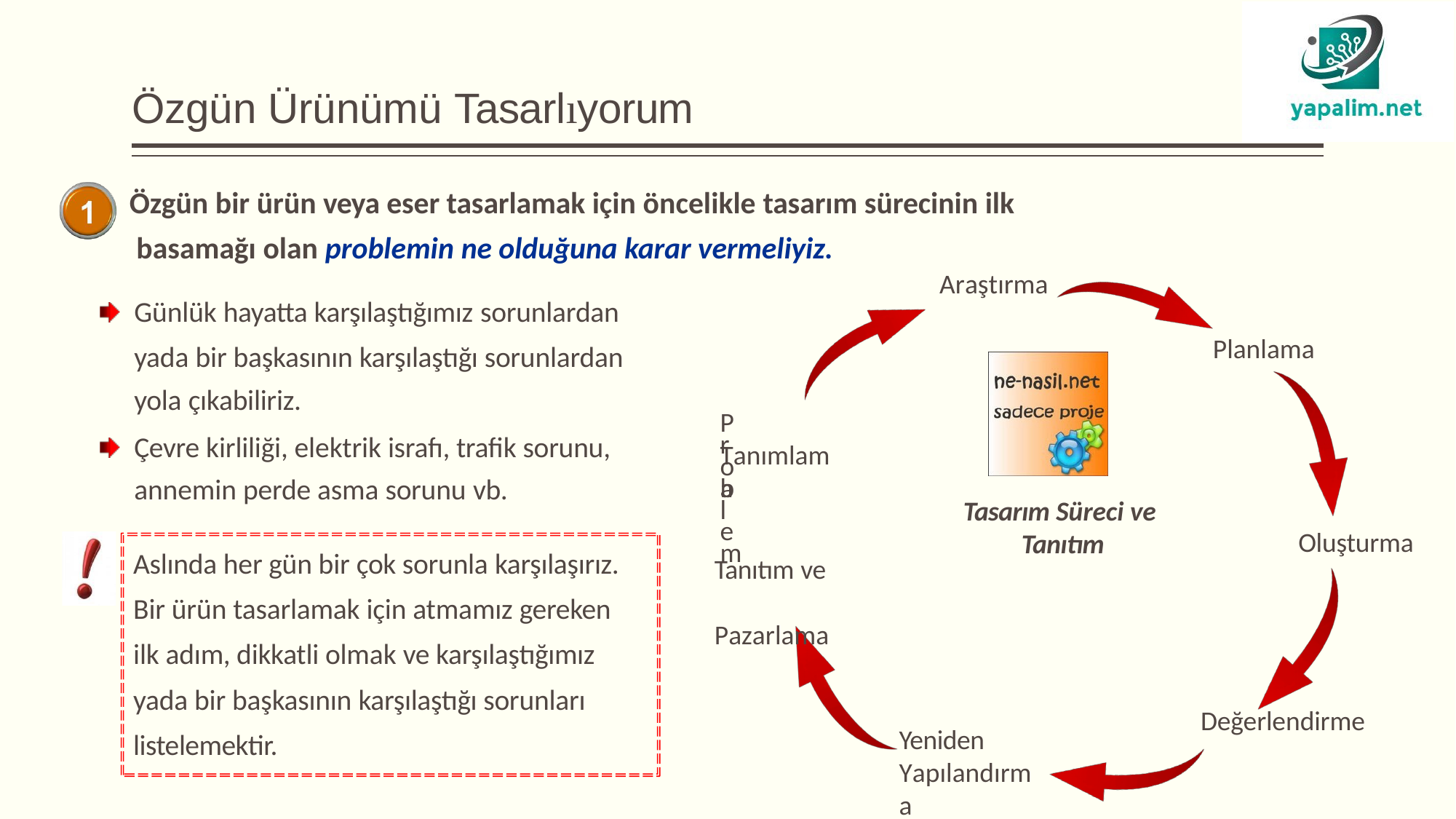

# Özgün Ürünümü Tasarlıyorum

Özgün bir ürün veya eser tasarlamak için öncelikle tasarım sürecinin ilk  basamağı olan problemin ne olduğuna karar vermeliyiz.
Araştırma
Günlük hayatta karşılaştığımız sorunlardan
yada bir başkasının karşılaştığı sorunlardan  yola çıkabiliriz.
Problem

Planlama

Çevre kirliliği, elektrik israfı, trafik sorunu,  annemin perde asma sorunu vb.
Tanımlama

Tasarım Süreci ve
Tanıtım
Oluşturma

Aslında her gün bir çok sorunla karşılaşırız.  Bir ürün tasarlamak için atmamız gereken  ilk adım, dikkatli olmak ve karşılaştığımız  yada bir başkasının karşılaştığı sorunları  listelemektir.

Tanıtım ve  Pazarlama

Değerlendirme

Yeniden  Yapılandırma